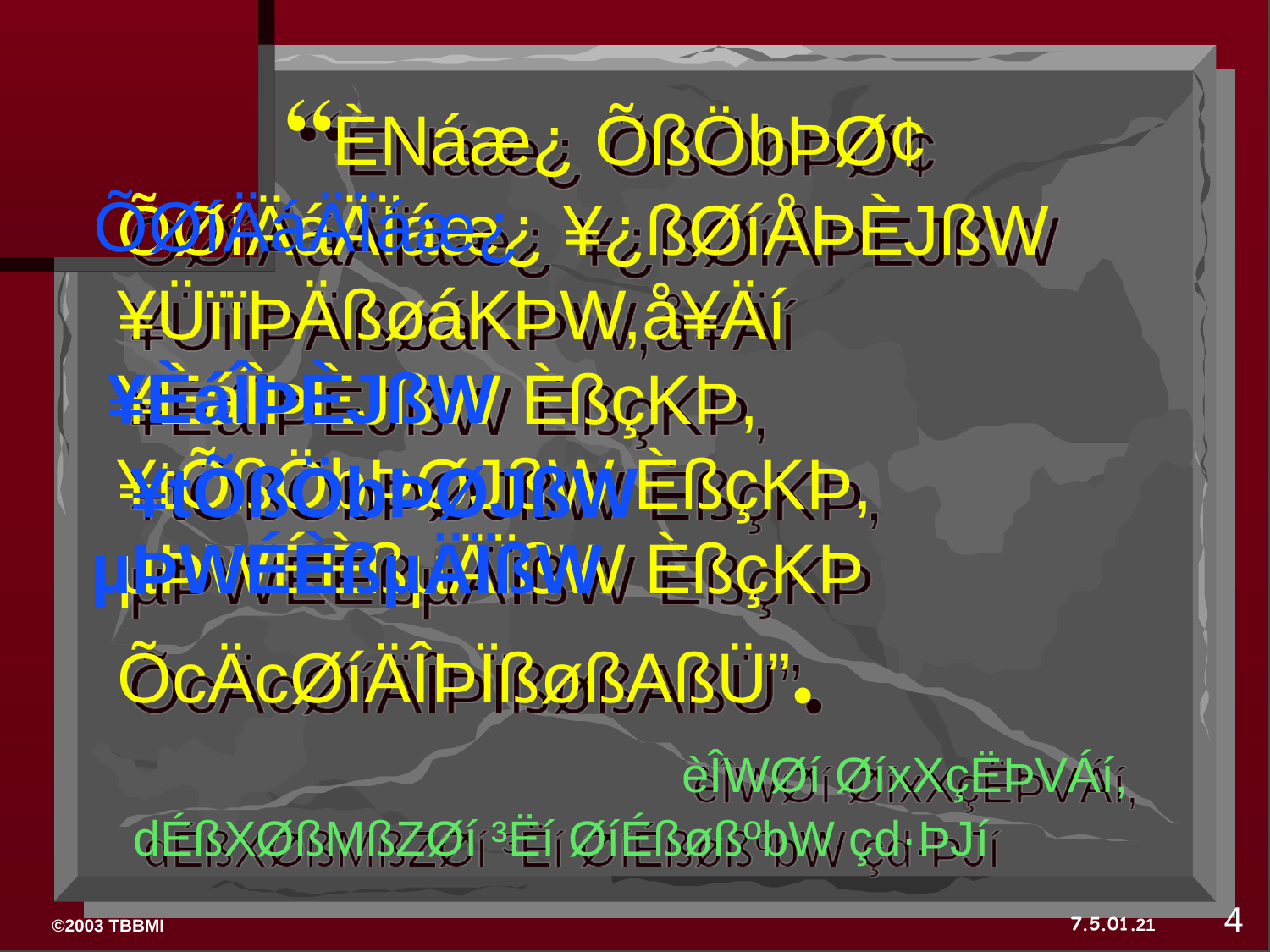

“ÈNáæ¿ ÕßÖbÞØ¢ ÕØíÄáÄÏáæ¿ ¥¿ßØíÅÞÈJßW
¥ÜïïÞÄßøáKÞW,å¥Äí ¥ÈáÎÞÈJßW ÈßçKÞ, ¥tÕßÖbÞØJßW ÈßçKÞ, µÞWÉÈßµÄÏßW ÈßçKÞ ÕcÄcØíÄÎÞÏßøßAßÜ”.
                            èÎWØí ØíxXçËÞVÁí,
dÉßXØßMßZØí ³Ëí ØíÉßøßºbW çd·ÞJí
ÕØíÄáÄÏáæ¿
¥ÈáÎÞÈJßW
¥tÕßÖbÞØJßW
µÞWÉÈßµÄÏßW

4

21